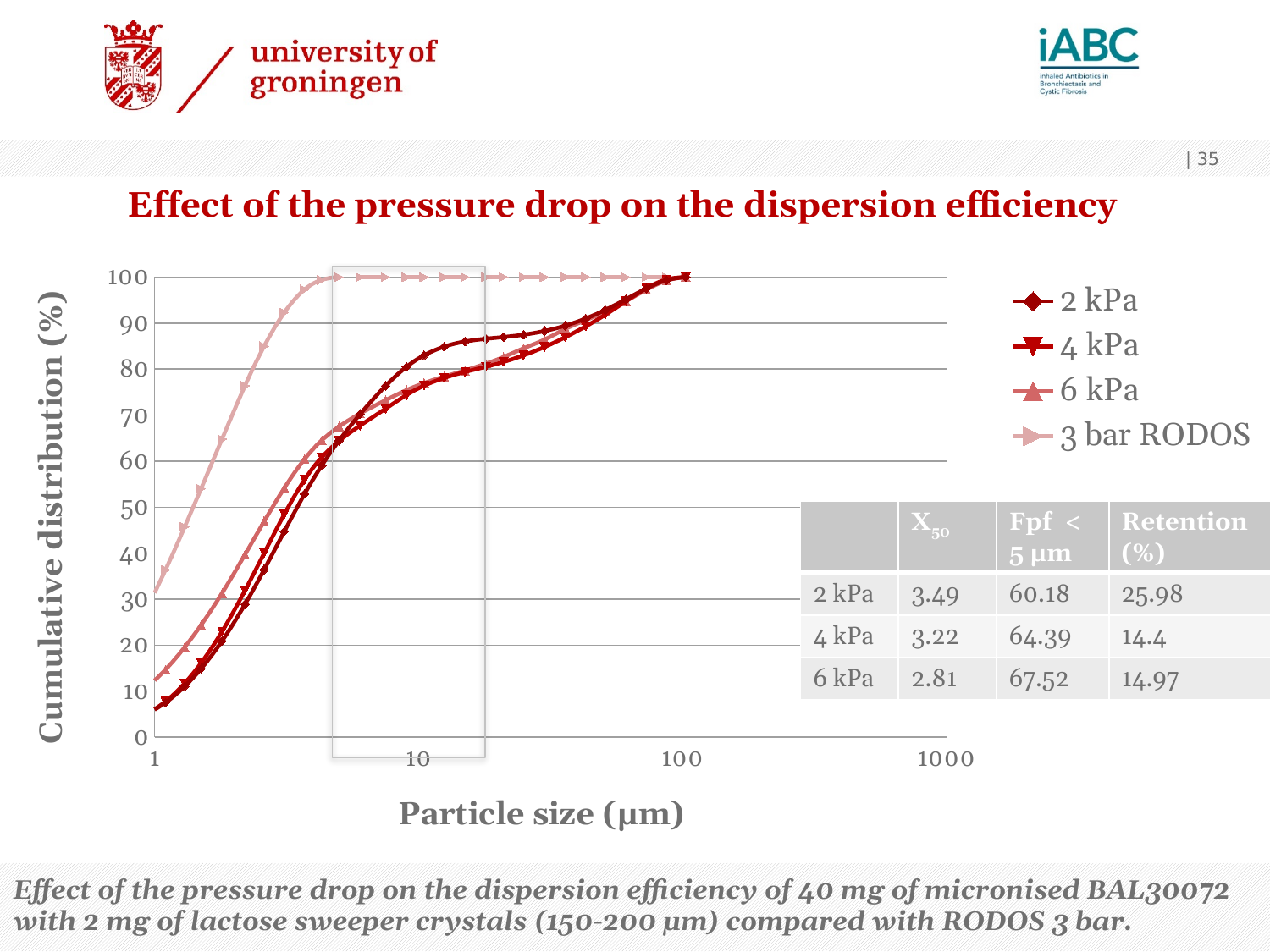

| 35
# Effect of the pressure drop on the dispersion efficiency

### Chart

| Category |  |  |  |  |
|---|---|---|---|---|
|  | X50 | Fpf < 5 µm | Retention (%) |
| --- | --- | --- | --- |
| 2 kPa | 3.49 | 60.18 | 25.98 |
| 4 kPa | 3.22 | 64.39 | 14.4 |
| 6 kPa | 2.81 | 67.52 | 14.97 |
Effect of the pressure drop on the dispersion efficiency of 40 mg of micronised BAL30072 with 2 mg of lactose sweeper crystals (150-200 µm) compared with RODOS 3 bar.